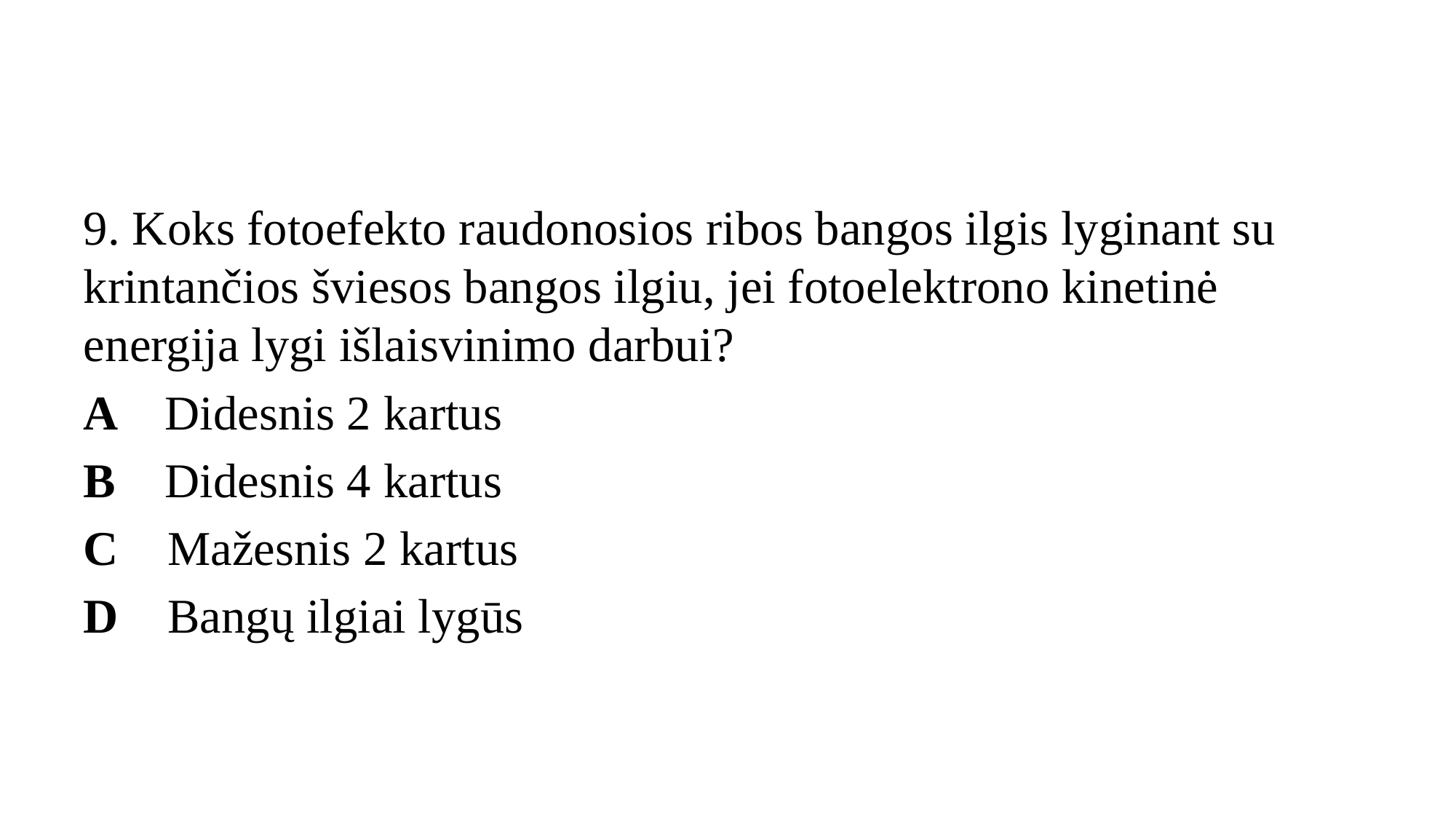

#
9. Koks fotoefekto raudonosios ribos bangos ilgis lyginant su krintančios šviesos bangos ilgiu, jei fotoelektrono kinetinė energija lygi išlaisvinimo darbui?
A    Didesnis 2 kartus
B    Didesnis 4 kartus
C    Mažesnis 2 kartus
D    Bangų ilgiai lygūs